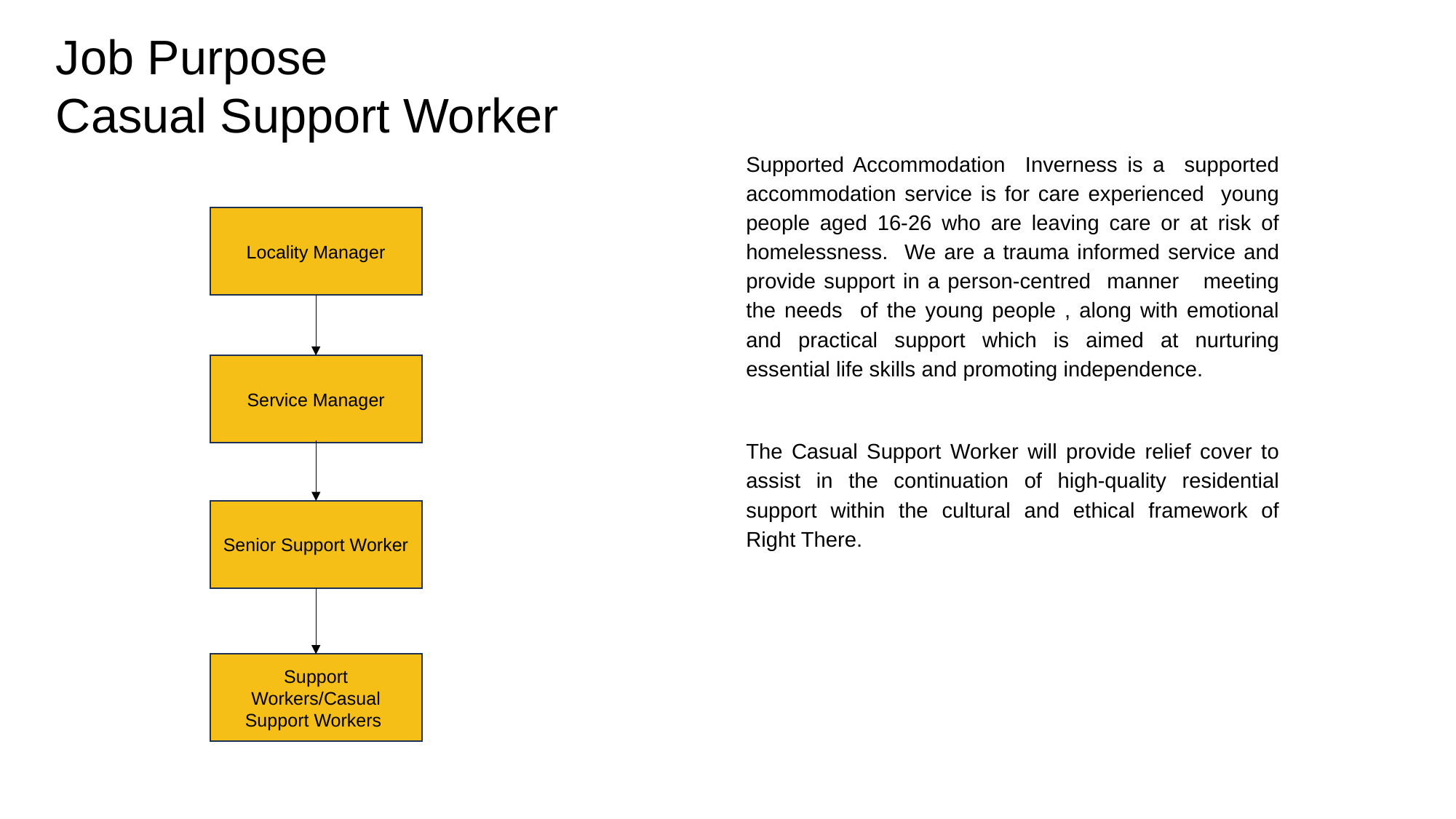

Job Purpose
Casual Support Worker

Supported Accommodation  Inverness is a  supported accommodation service is for care experienced  young people aged 16-26 who are leaving care or at risk of homelessness.  We are a trauma informed service and provide support in a person-centred  manner   meeting the needs  of the young people , along with emotional and practical support which is aimed at nurturing essential life skills and promoting independence.

The Casual Support Worker will provide relief cover to assist in the continuation of high-quality residential support within the cultural and ethical framework of Right There.
Locality Manager
Service Manager
Senior Support Worker
Support Workers/Casual Support Workers